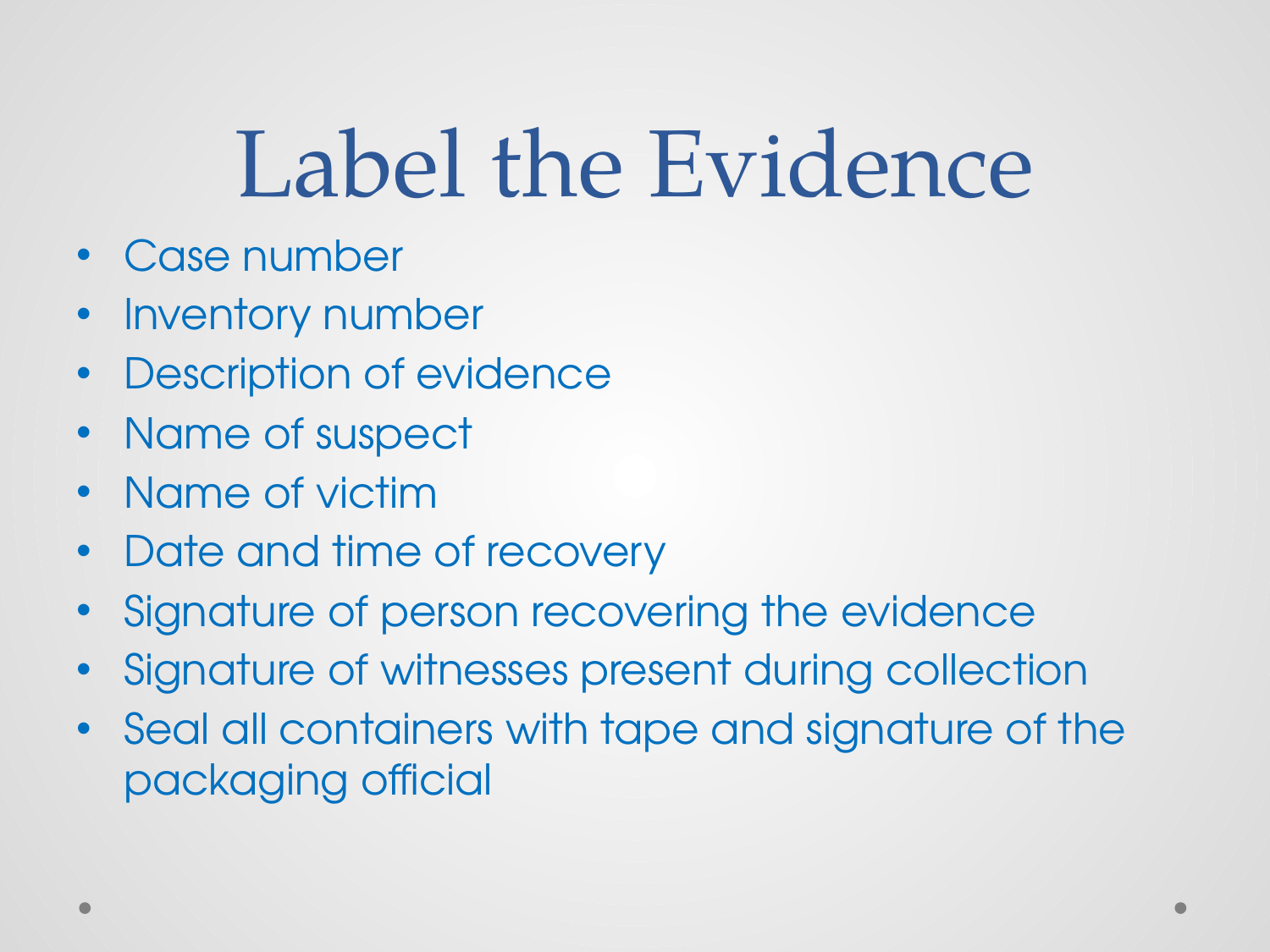

# Label the Evidence
Case number
Inventory number
Description of evidence
Name of suspect
Name of victim
Date and time of recovery
Signature of person recovering the evidence
Signature of witnesses present during collection
Seal all containers with tape and signature of the packaging official